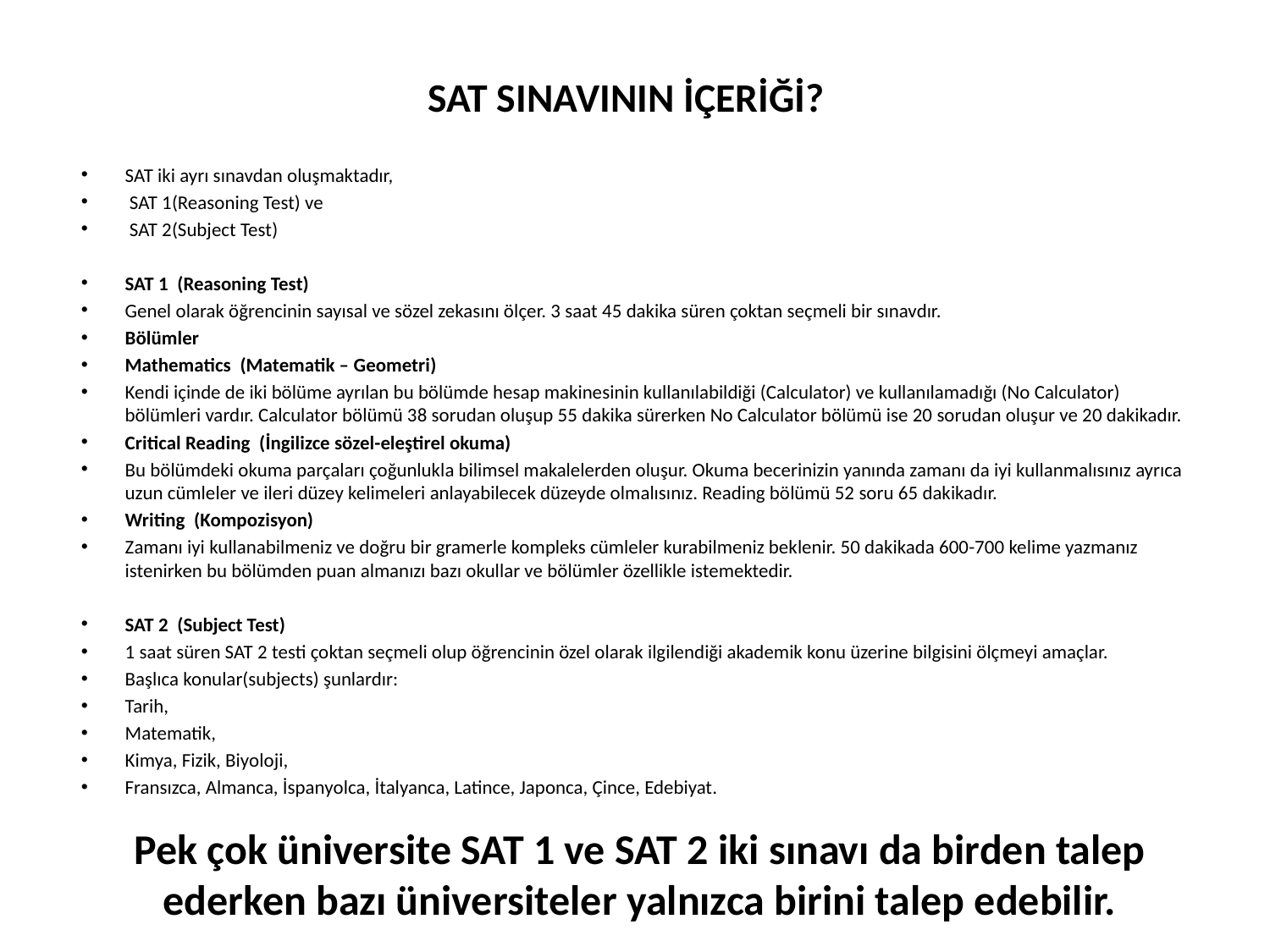

# SAT SINAVININ İÇERİĞİ?
SAT iki ayrı sınavdan oluşmaktadır,
 SAT 1(Reasoning Test) ve
 SAT 2(Subject Test)

SAT 1  (Reasoning Test)
Genel olarak öğrencinin sayısal ve sözel zekasını ölçer. 3 saat 45 dakika süren çoktan seçmeli bir sınavdır.
Bölümler
Mathematics  (Matematik – Geometri)
Kendi içinde de iki bölüme ayrılan bu bölümde hesap makinesinin kullanılabildiği (Calculator) ve kullanılamadığı (No Calculator) bölümleri vardır. Calculator bölümü 38 sorudan oluşup 55 dakika sürerken No Calculator bölümü ise 20 sorudan oluşur ve 20 dakikadır.
Critical Reading  (İngilizce sözel-eleştirel okuma)
Bu bölümdeki okuma parçaları çoğunlukla bilimsel makalelerden oluşur. Okuma becerinizin yanında zamanı da iyi kullanmalısınız ayrıca uzun cümleler ve ileri düzey kelimeleri anlayabilecek düzeyde olmalısınız. Reading bölümü 52 soru 65 dakikadır.
Writing  (Kompozisyon)
Zamanı iyi kullanabilmeniz ve doğru bir gramerle kompleks cümleler kurabilmeniz beklenir. 50 dakikada 600-700 kelime yazmanız istenirken bu bölümden puan almanızı bazı okullar ve bölümler özellikle istemektedir.

SAT 2  (Subject Test)
1 saat süren SAT 2 testi çoktan seçmeli olup öğrencinin özel olarak ilgilendiği akademik konu üzerine bilgisini ölçmeyi amaçlar.
Başlıca konular(subjects) şunlardır:
Tarih,
Matematik,
Kimya, Fizik, Biyoloji,
Fransızca, Almanca, İspanyolca, İtalyanca, Latince, Japonca, Çince, Edebiyat.

Pek çok üniversite SAT 1 ve SAT 2 iki sınavı da birden talep ederken bazı üniversiteler yalnızca birini talep edebilir.